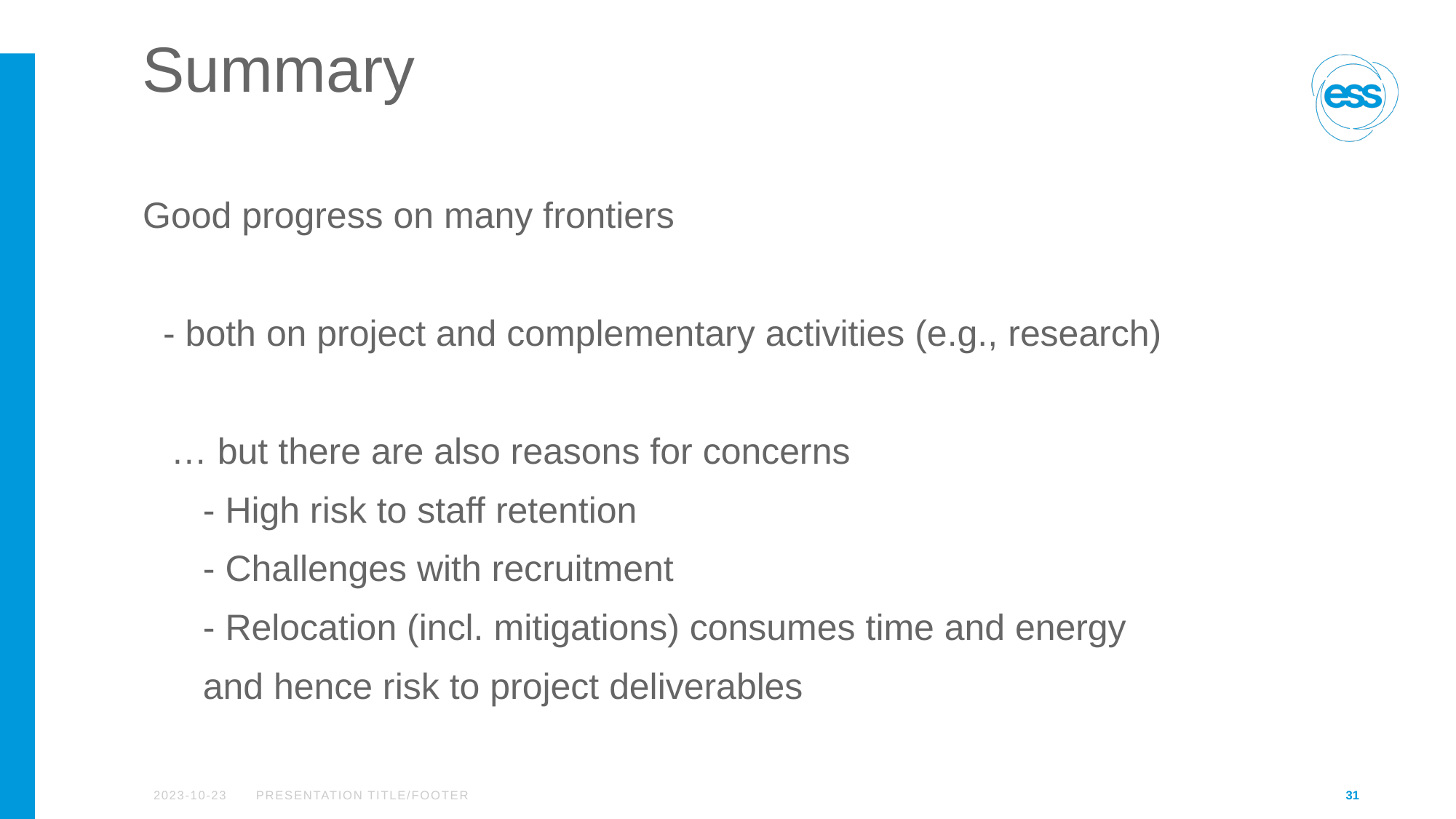

# Summary
Good progress on many frontiers

  - both on project and complementary activities (e.g., research)

   … but there are also reasons for concerns
- High risk to staff retention
- Challenges with recruitment
- Relocation (incl. mitigations) consumes time and energy
and hence risk to project deliverables
2023-10-23
PRESENTATION TITLE/FOOTER
31